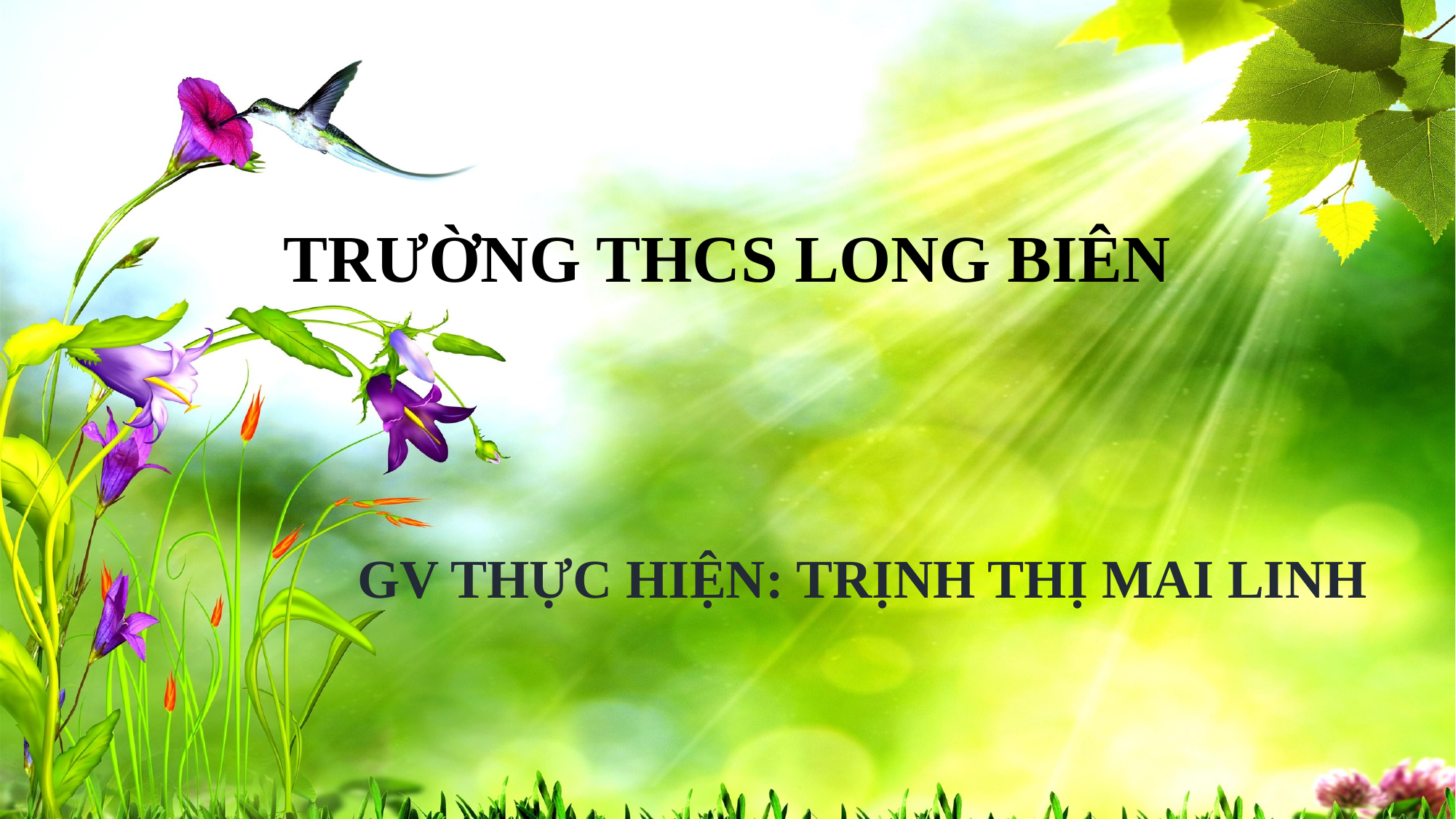

# TRƯỜNG THCS LONG BIÊN
GV THỰC HIỆN: TRỊNH THỊ MAI LINH